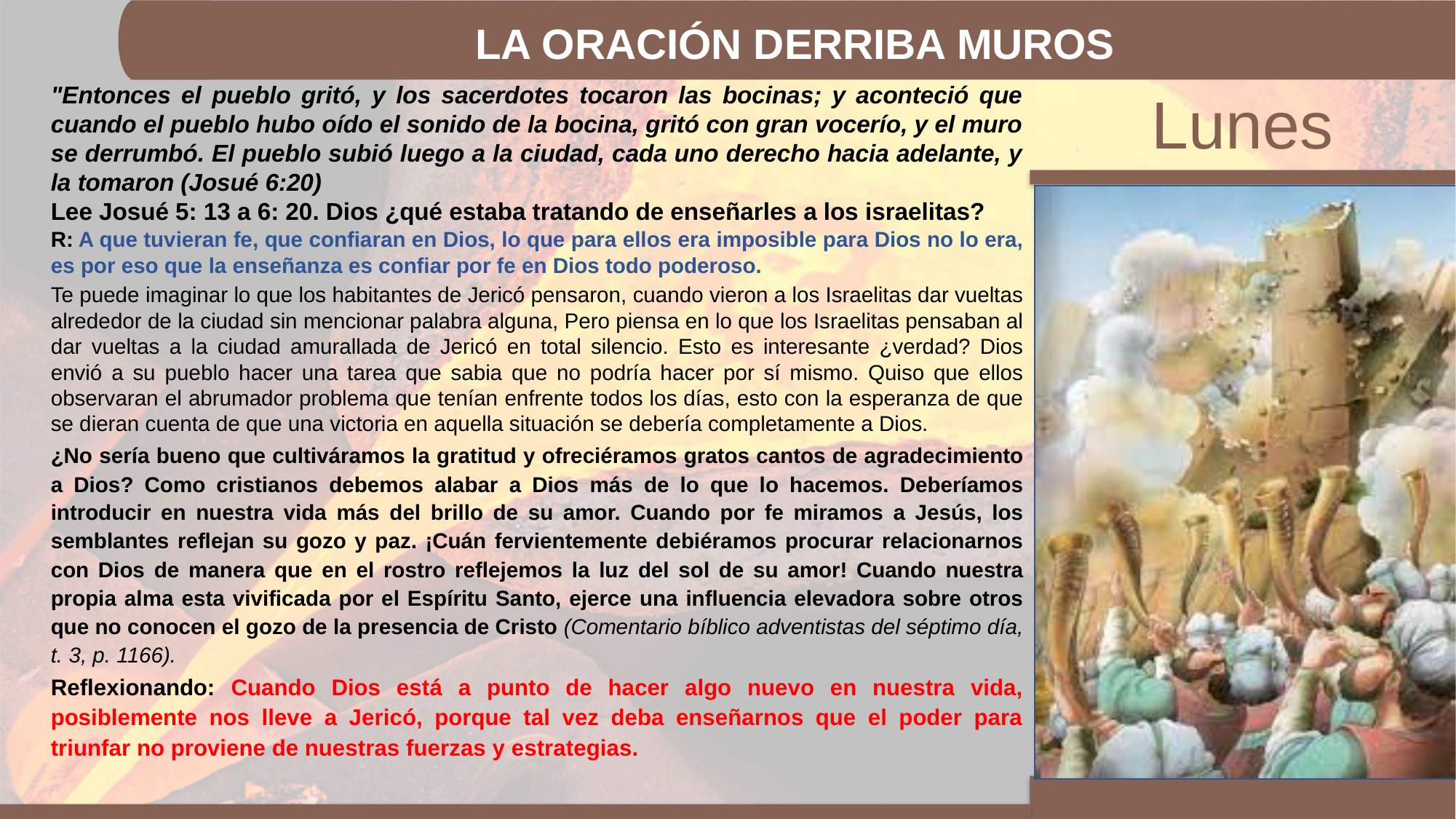

LA ORACIÓN DERRIBA MUROS
"Entonces el pueblo gritó, y los sacerdotes tocaron las bocinas; y aconteció que cuando el pueblo hubo oído el sonido de la bocina, gritó con gran vocerío, y el muro se derrumbó. El pueblo subió luego a la ciudad, cada uno derecho hacia adelante, y la tomaron (Josué 6:20)
Lee Josué 5: 13 a 6: 20. Dios ¿qué estaba tratando de enseñarles a los israelitas?

R: A que tuvieran fe, que confiaran en Dios, lo que para ellos era imposible para Dios no lo era, es por eso que la enseñanza es confiar por fe en Dios todo poderoso.
Te puede imaginar lo que los habitantes de Jericó pensaron, cuando vieron a los Israelitas dar vueltas alrededor de la ciudad sin mencionar palabra alguna, Pero piensa en lo que los Israelitas pensaban al dar vueltas a la ciudad amurallada de Jericó en total silencio. Esto es interesante ¿verdad? Dios envió a su pueblo hacer una tarea que sabia que no podría hacer por sí mismo. Quiso que ellos observaran el abrumador problema que tenían enfrente todos los días, esto con la esperanza de que se dieran cuenta de que una victoria en aquella situación se debería completamente a Dios.
¿No sería bueno que cultiváramos la gratitud y ofreciéramos gratos cantos de agradecimiento a Dios? Como cristianos debemos alabar a Dios más de lo que lo hacemos. Deberíamos introducir en nuestra vida más del brillo de su amor. Cuando por fe miramos a Jesús, los semblantes reflejan su gozo y paz. ¡Cuán fervientemente debiéramos procurar relacionarnos con Dios de manera que en el rostro reflejemos la luz del sol de su amor! Cuando nuestra propia alma esta vivificada por el Espíritu Santo, ejerce una influencia elevadora sobre otros que no conocen el gozo de la presencia de Cristo (Comentario bíblico adventistas del séptimo día, t. 3, p. 1166).
Reflexionando: Cuando Dios está a punto de hacer algo nuevo en nuestra vida, posiblemente nos lleve a Jericó, porque tal vez deba enseñarnos que el poder para triunfar no proviene de nuestras fuerzas y estrategias.